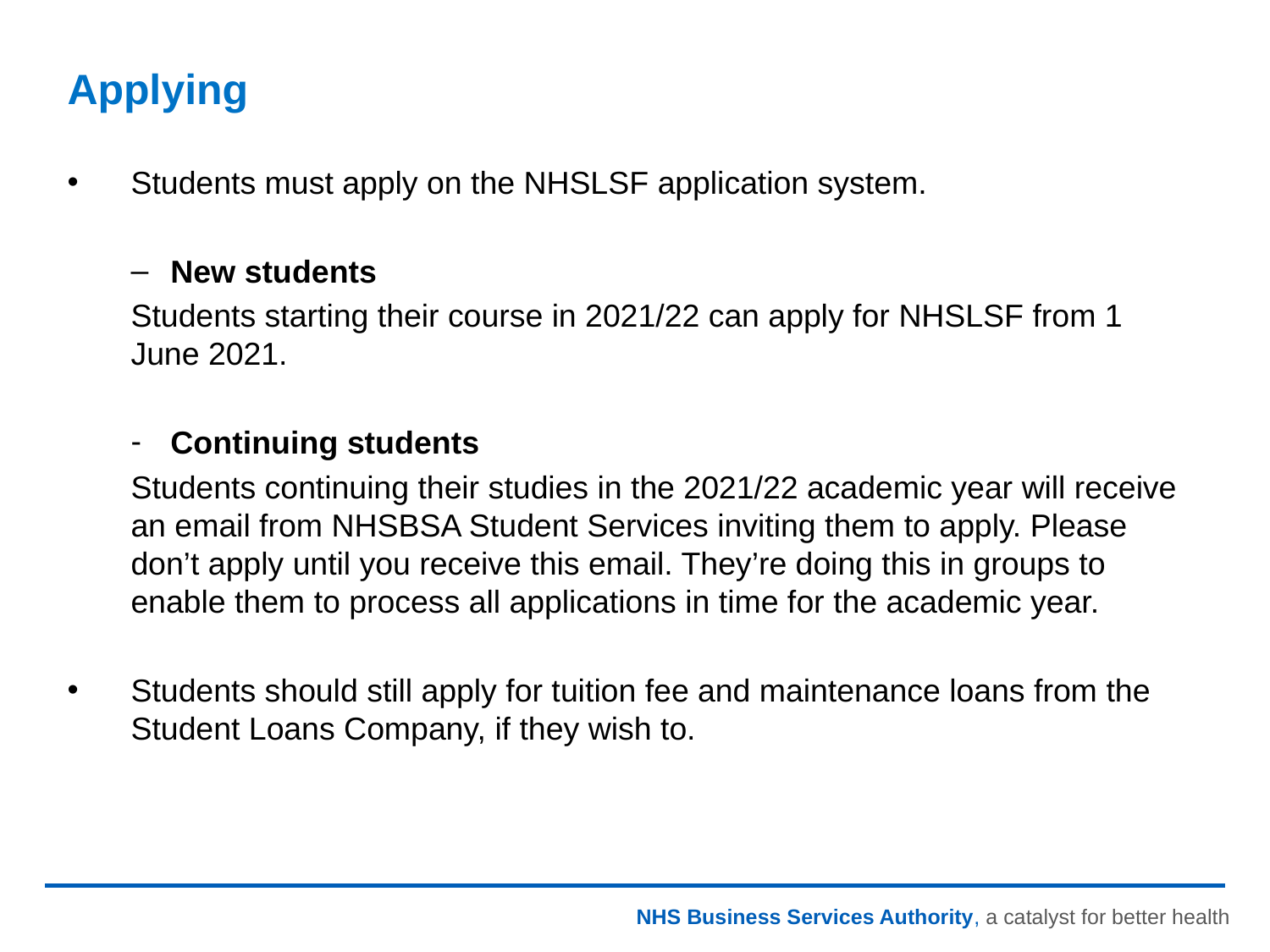

# Applying
Students must apply on the NHSLSF application system.

New students
Students starting their course in 2021/22 can apply for NHSLSF from 1 June 2021.

Continuing students
Students continuing their studies in the 2021/22 academic year will receive an email from NHSBSA Student Services inviting them to apply. Please don’t apply until you receive this email. They’re doing this in groups to enable them to process all applications in time for the academic year.

Students should still apply for tuition fee and maintenance loans from the Student Loans Company, if they wish to.